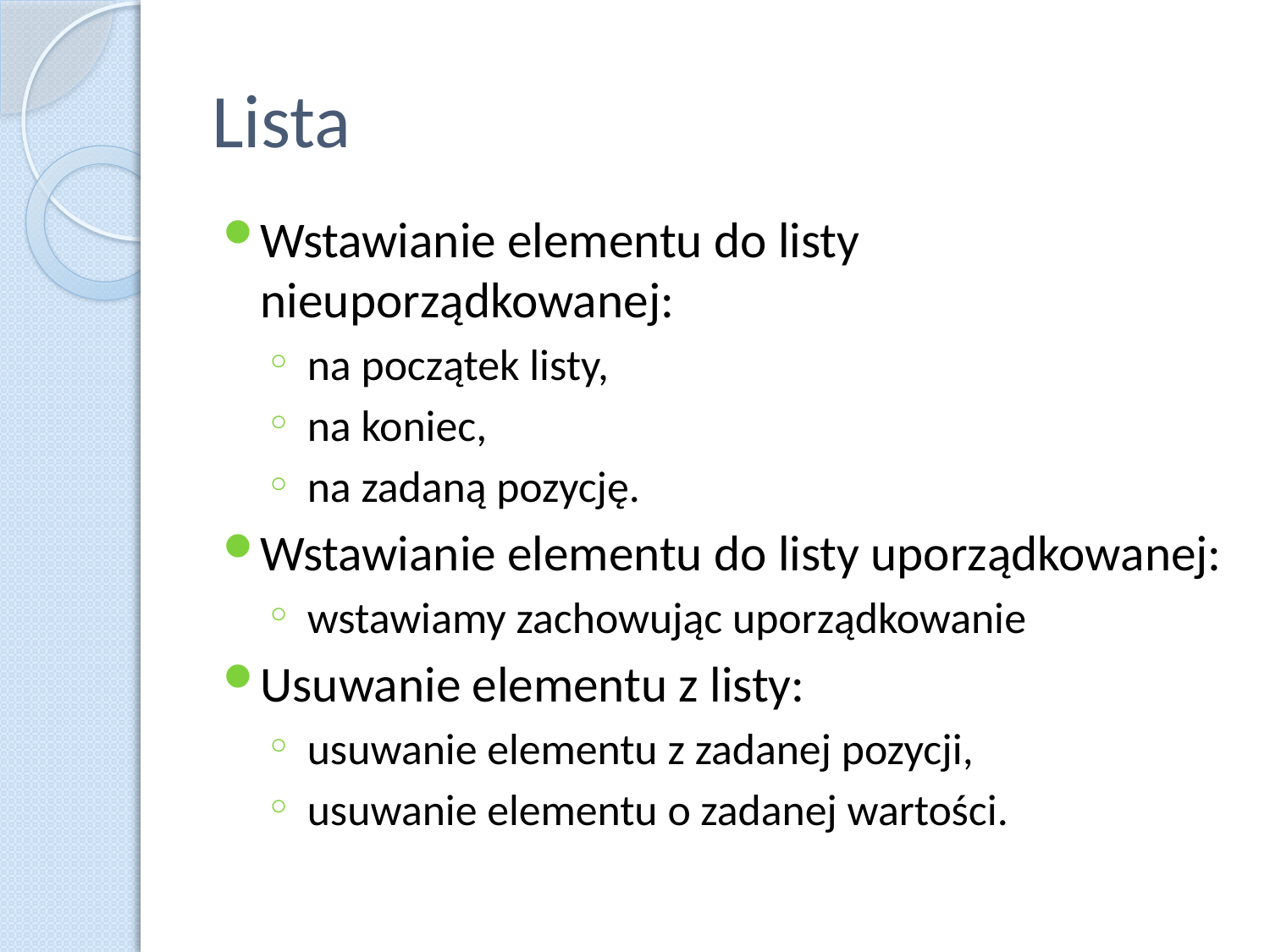

# Lista
Wstawianie elementu do listy nieuporządkowanej:
 na początek listy,
 na koniec,
 na zadaną pozycję.
Wstawianie elementu do listy uporządkowanej:
 wstawiamy zachowując uporządkowanie
Usuwanie elementu z listy:
 usuwanie elementu z zadanej pozycji,
 usuwanie elementu o zadanej wartości.